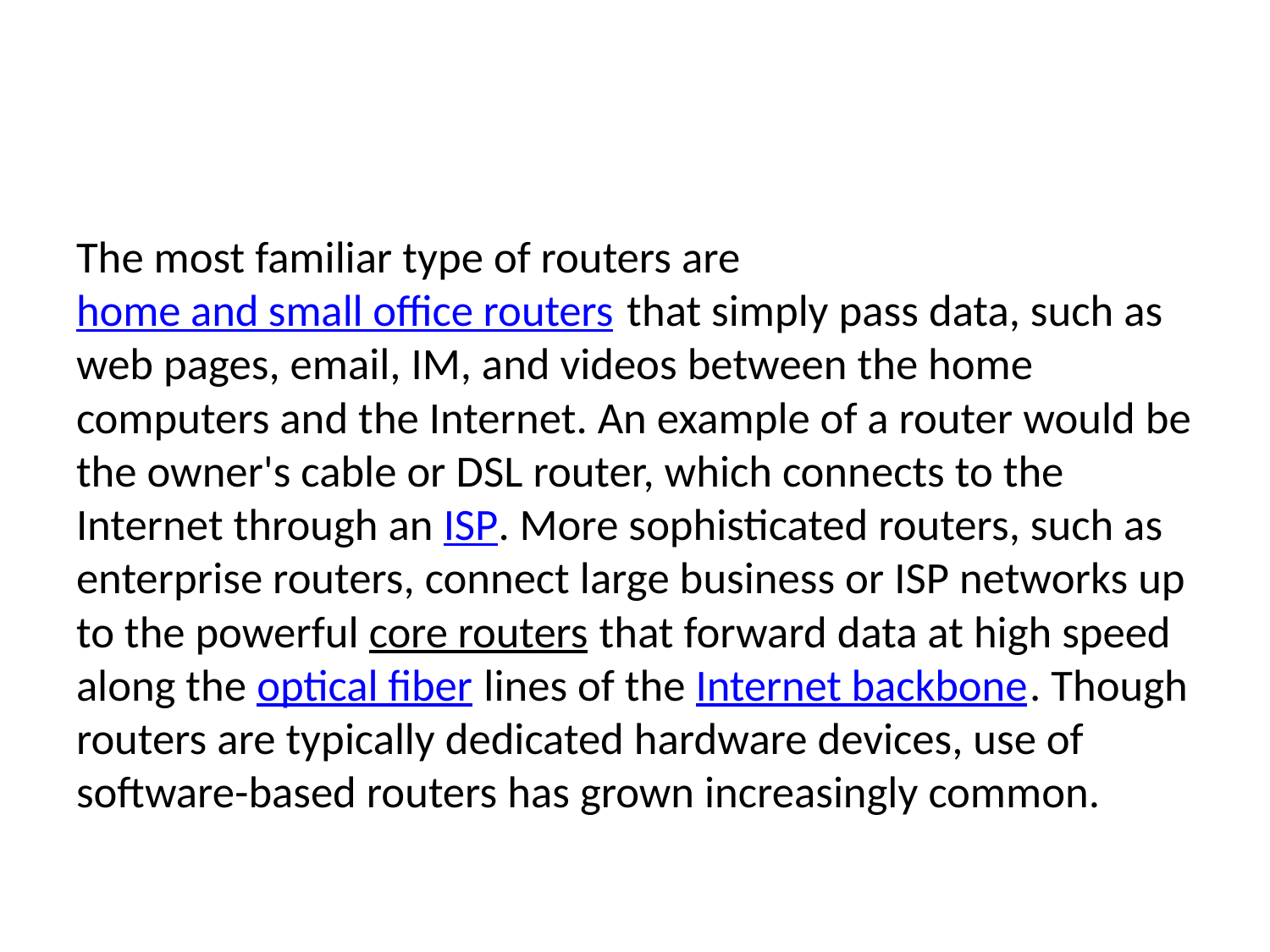

The most familiar type of routers are home and small office routers that simply pass data, such as web pages, email, IM, and videos between the home computers and the Internet. An example of a router would be the owner's cable or DSL router, which connects to the Internet through an ISP. More sophisticated routers, such as enterprise routers, connect large business or ISP networks up to the powerful core routers that forward data at high speed along the optical fiber lines of the Internet backbone. Though routers are typically dedicated hardware devices, use of software-based routers has grown increasingly common.